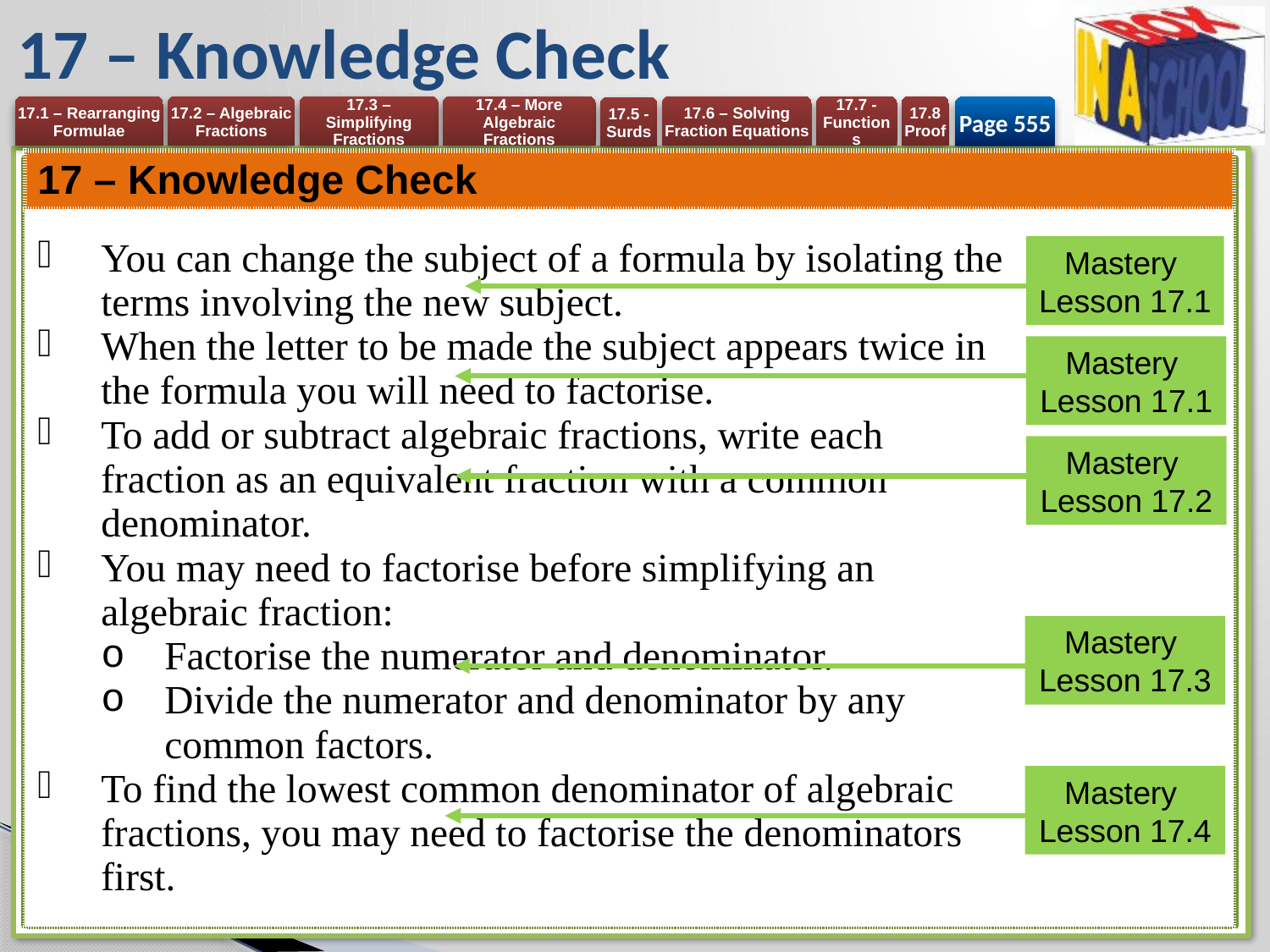

# 17 – Knowledge Check
Page 555
| 17 – Knowledge Check |
| --- |
| You can change the subject of a formula by isolating the terms involving the new subject. When the letter to be made the subject appears twice in the formula you will need to factorise. To add or subtract algebraic fractions, write each fraction as an equivalent fraction with a common denominator. You may need to factorise before simplifying an algebraic fraction: Factorise the numerator and denominator. Divide the numerator and denominator by any common factors. To find the lowest common denominator of algebraic fractions, you may need to factorise the denominators first. |
Mastery
Lesson 17.1
Mastery
Lesson 17.1
Mastery
Lesson 17.2
Mastery
Lesson 17.3
Mastery
Lesson 17.4